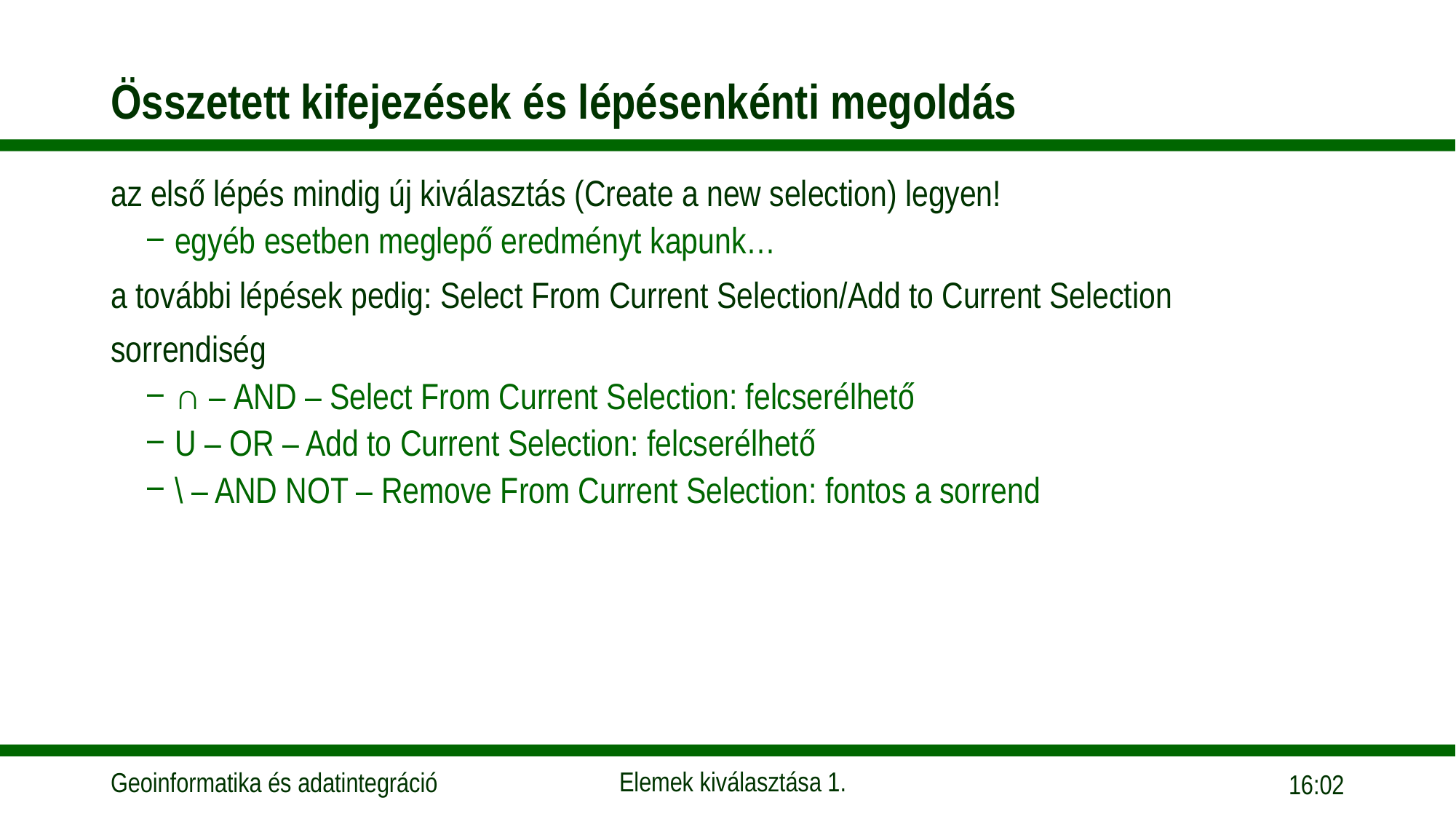

# Összetett kifejezések és lépésenkénti megoldás
az első lépés mindig új kiválasztás (Create a new selection) legyen!
egyéb esetben meglepő eredményt kapunk…
a további lépések pedig: Select From Current Selection/Add to Current Selection
sorrendiség
∩ – AND – Select From Current Selection: felcserélhető
U – OR – Add to Current Selection: felcserélhető
\ – AND NOT – Remove From Current Selection: fontos a sorrend

16:02